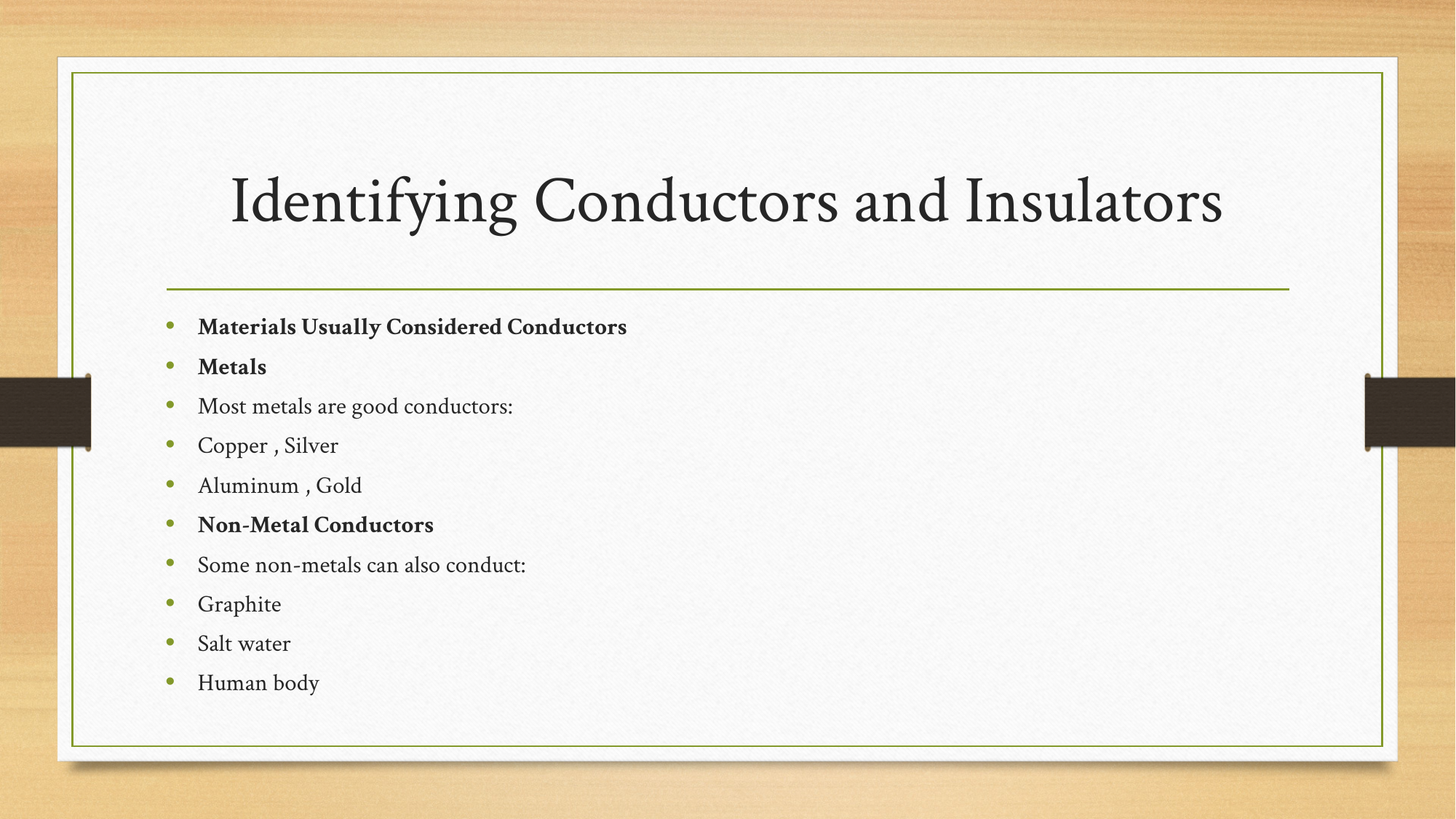

# Identifying Conductors and Insulators
Materials Usually Considered Conductors
Metals
Most metals are good conductors:
Copper , Silver
Aluminum , Gold
Non-Metal Conductors
Some non-metals can also conduct:
Graphite
Salt water
Human body